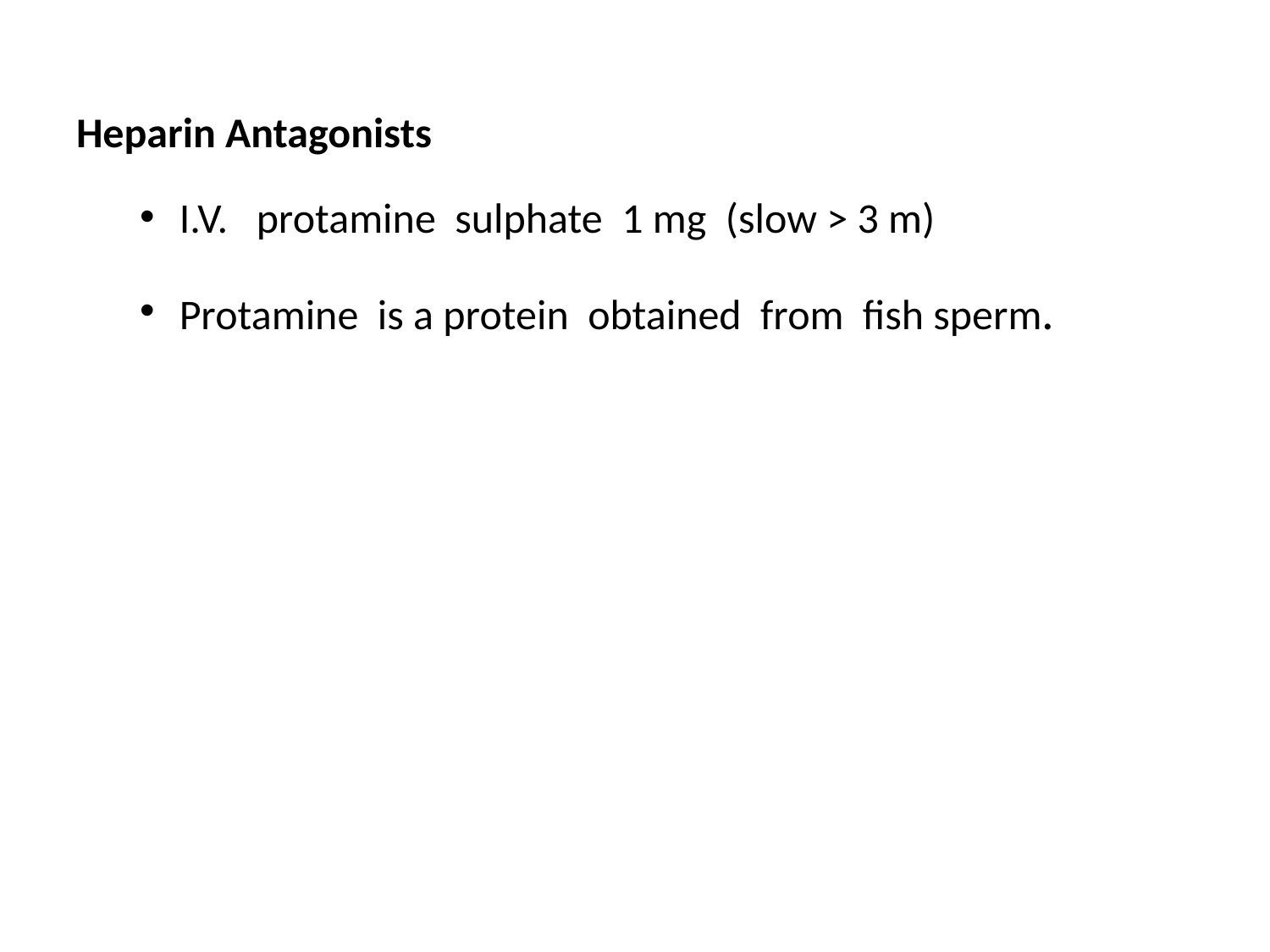

Heparin Antagonists
I.V.   protamine  sulphate  1 mg  (slow > 3 m)
Protamine  is a protein  obtained  from  fish sperm.